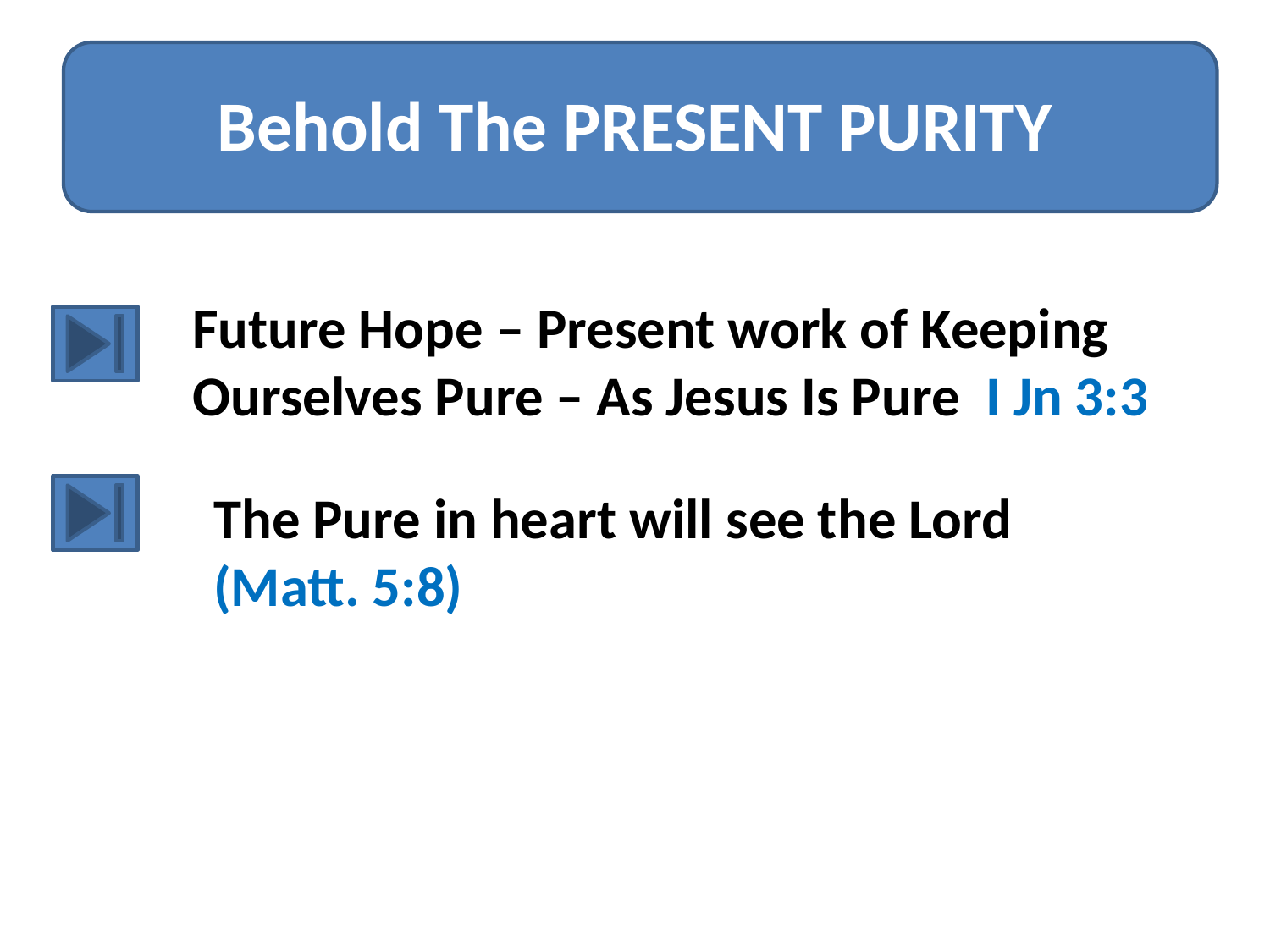

#

Behold The PRESENT PURITY
Future Hope – Present work of Keeping Ourselves Pure – As Jesus Is Pure  I Jn 3:3

The Pure in heart will see the Lord      (Matt. 5:8)